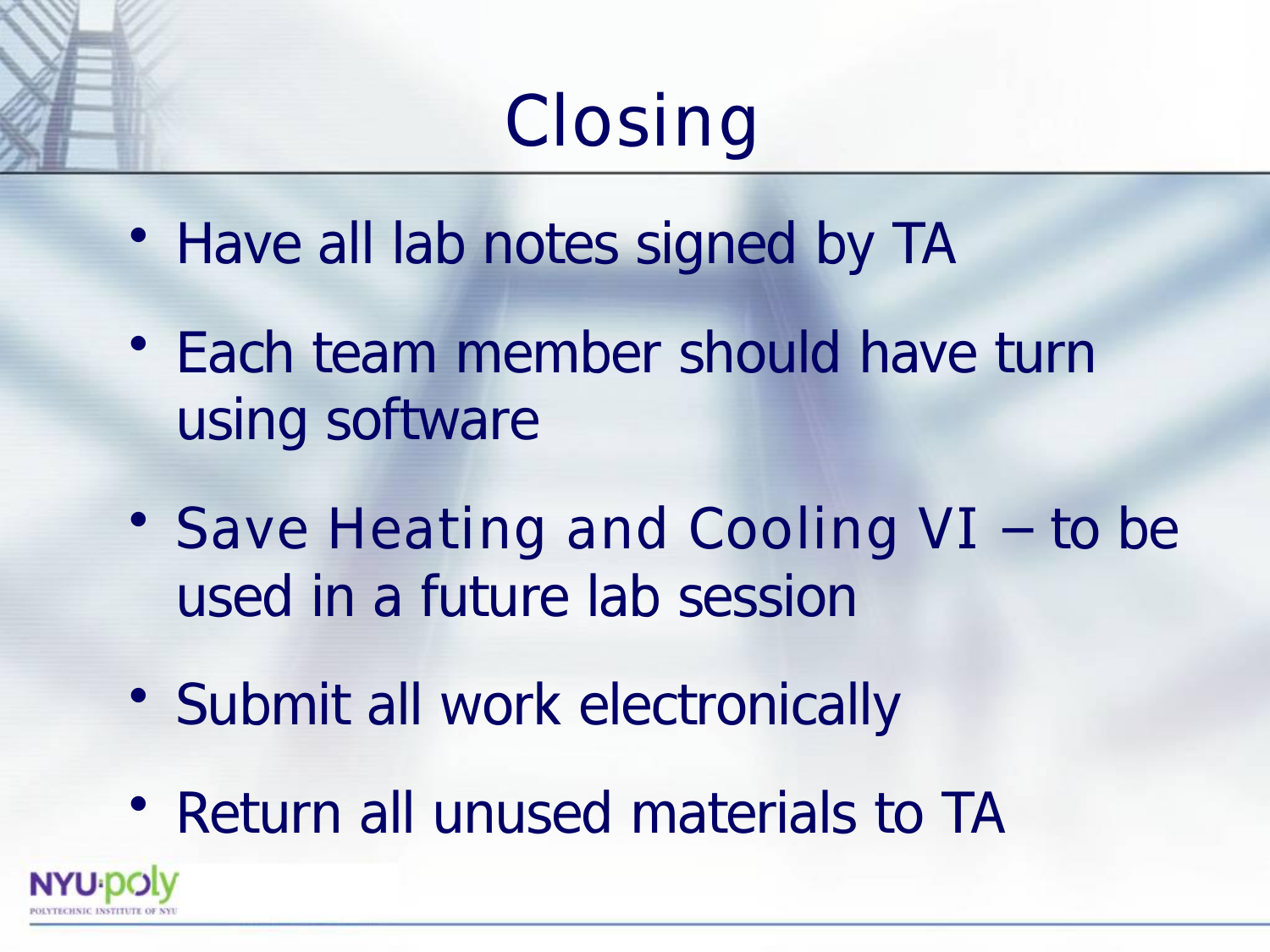

# Closing
Have all lab notes signed by TA

Each team member should have turn using software

Save Heating and Cooling VI – to be used in a future lab session

Submit all work electronically

Return all unused materials to TA